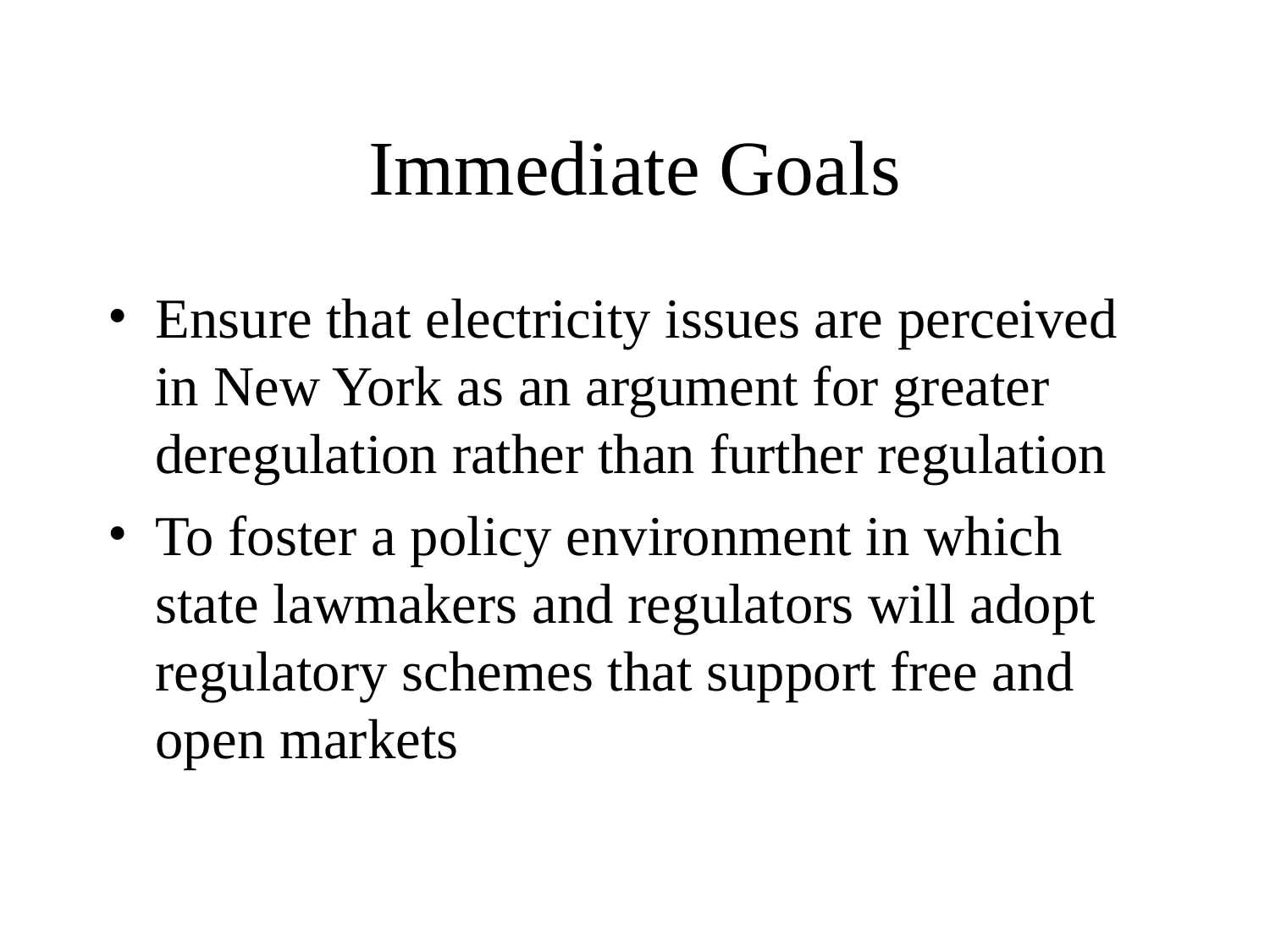

# Immediate Goals
Ensure that electricity issues are perceived in New York as an argument for greater deregulation rather than further regulation
To foster a policy environment in which state lawmakers and regulators will adopt regulatory schemes that support free and open markets